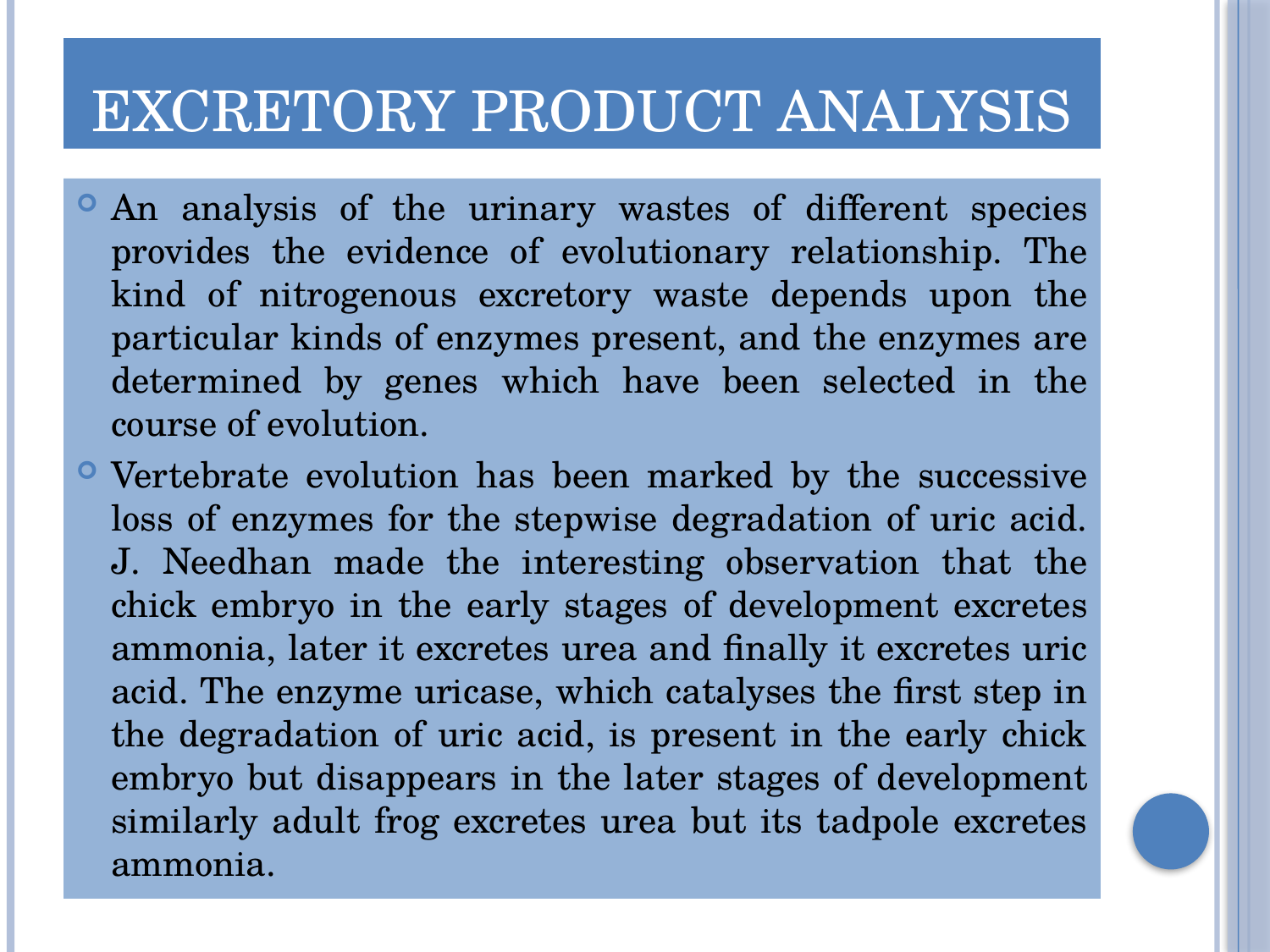

# Excretory product analysis
An analysis of the urinary wastes of different species provides the evidence of evolutionary relationship. The kind of nitrogenous excretory waste depends upon the particular kinds of enzymes present, and the enzymes are determined by genes which have been selected in the course of evolution.
Vertebrate evolution has been marked by the successive loss of enzymes for the stepwise degradation of uric acid. J. Needhan made the interesting observation that the chick embryo in the early stages of development excretes ammonia, later it excretes urea and finally it excretes uric acid. The enzyme uricase, which catalyses the first step in the degradation of uric acid, is present in the early chick embryo but disappears in the later stages of development similarly adult frog excretes urea but its tadpole excretes ammonia.